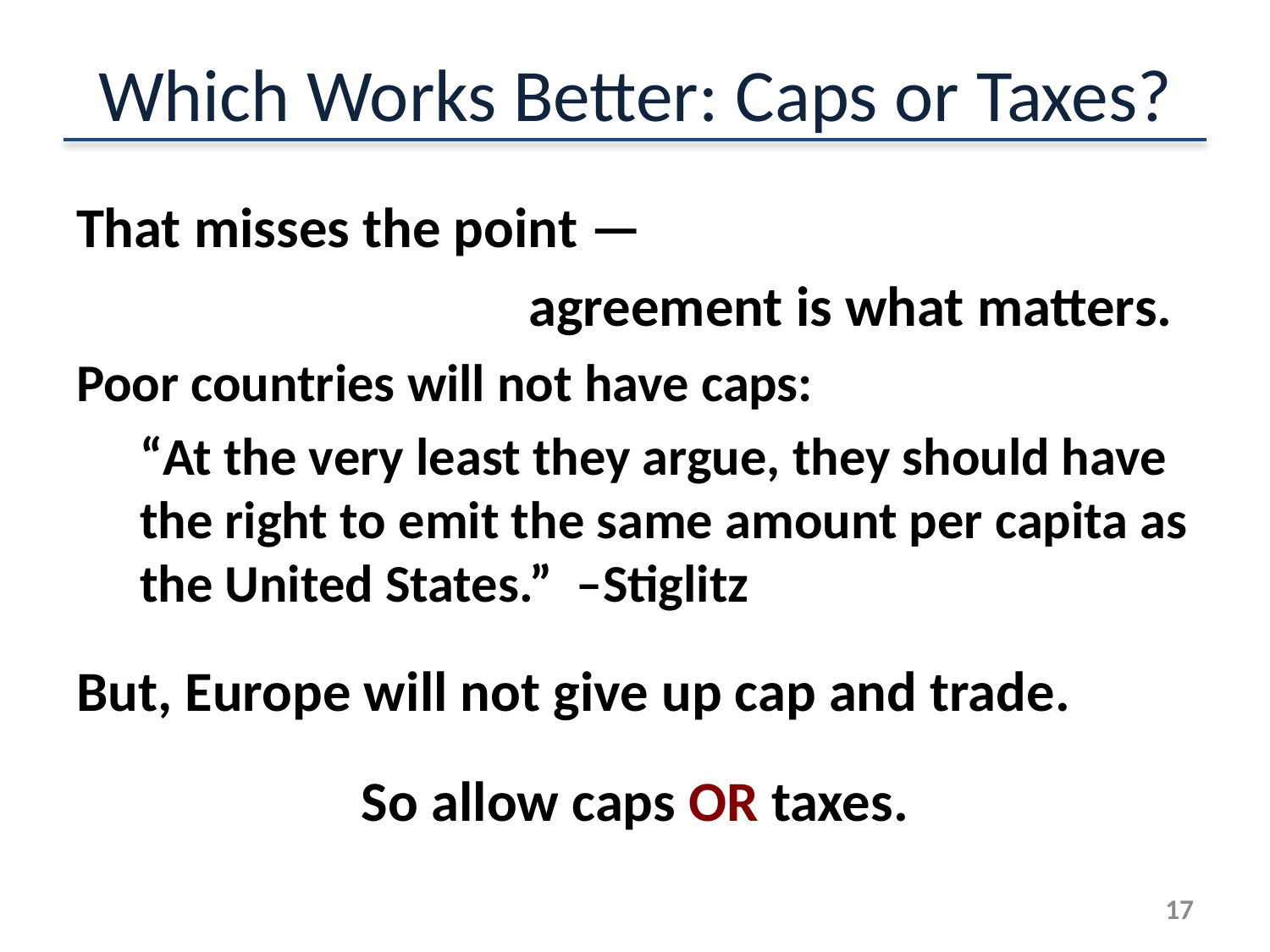

# Which Works Better: Caps or Taxes?
That misses the point —
				agreement is what matters.
Poor countries will not have caps:
“At the very least they argue, they should have the right to emit the same amount per capita as the United States.”  –Stiglitz
But, Europe will not give up cap and trade.
So allow caps OR taxes.
17